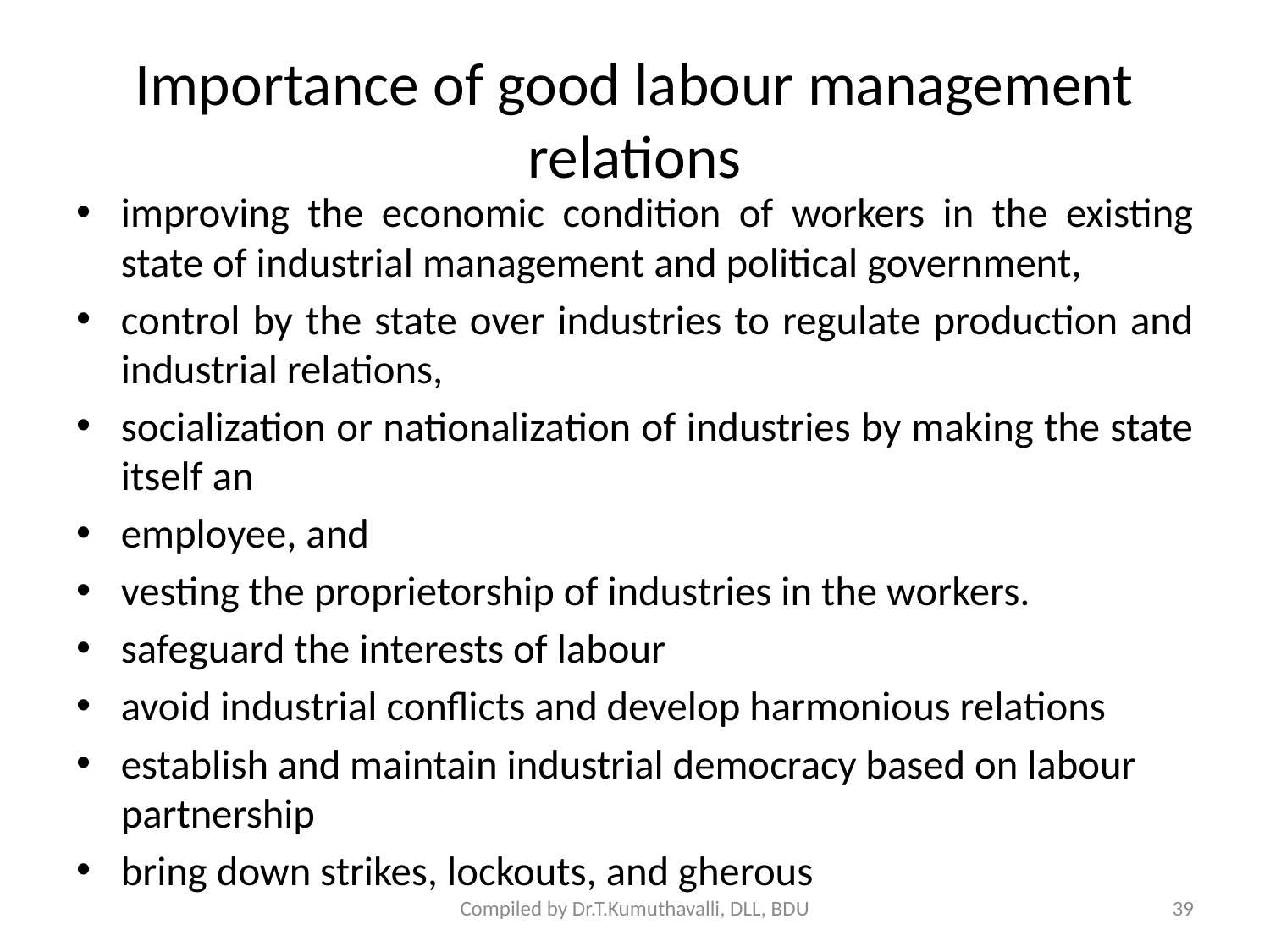

# Importance of good labour management relations
improving the economic condition of workers in the existing state of industrial management and political government,
control by the state over industries to regulate production and industrial relations,
socialization or nationalization of industries by making the state itself an
employee, and
vesting the proprietorship of industries in the workers.
safeguard the interests of labour
avoid industrial conflicts and develop harmonious relations
establish and maintain industrial democracy based on labour partnership
bring down strikes, lockouts, and gherous

Compiled by Dr.T.Kumuthavalli, DLL, BDU
39